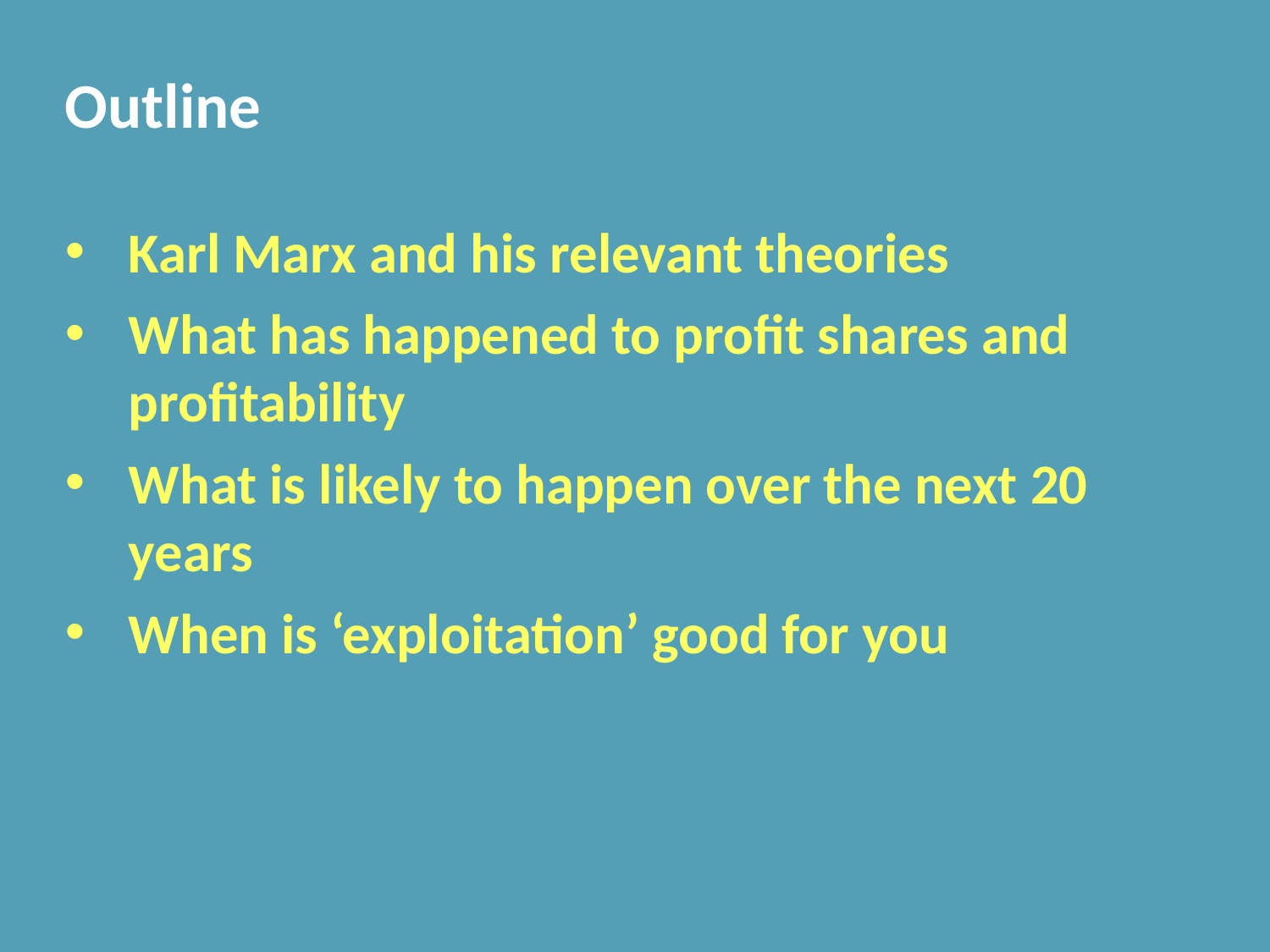

# Outline

Karl Marx and his relevant theories
What has happened to profit shares and profitability
What is likely to happen over the next 20 years
When is ‘exploitation’ good for you